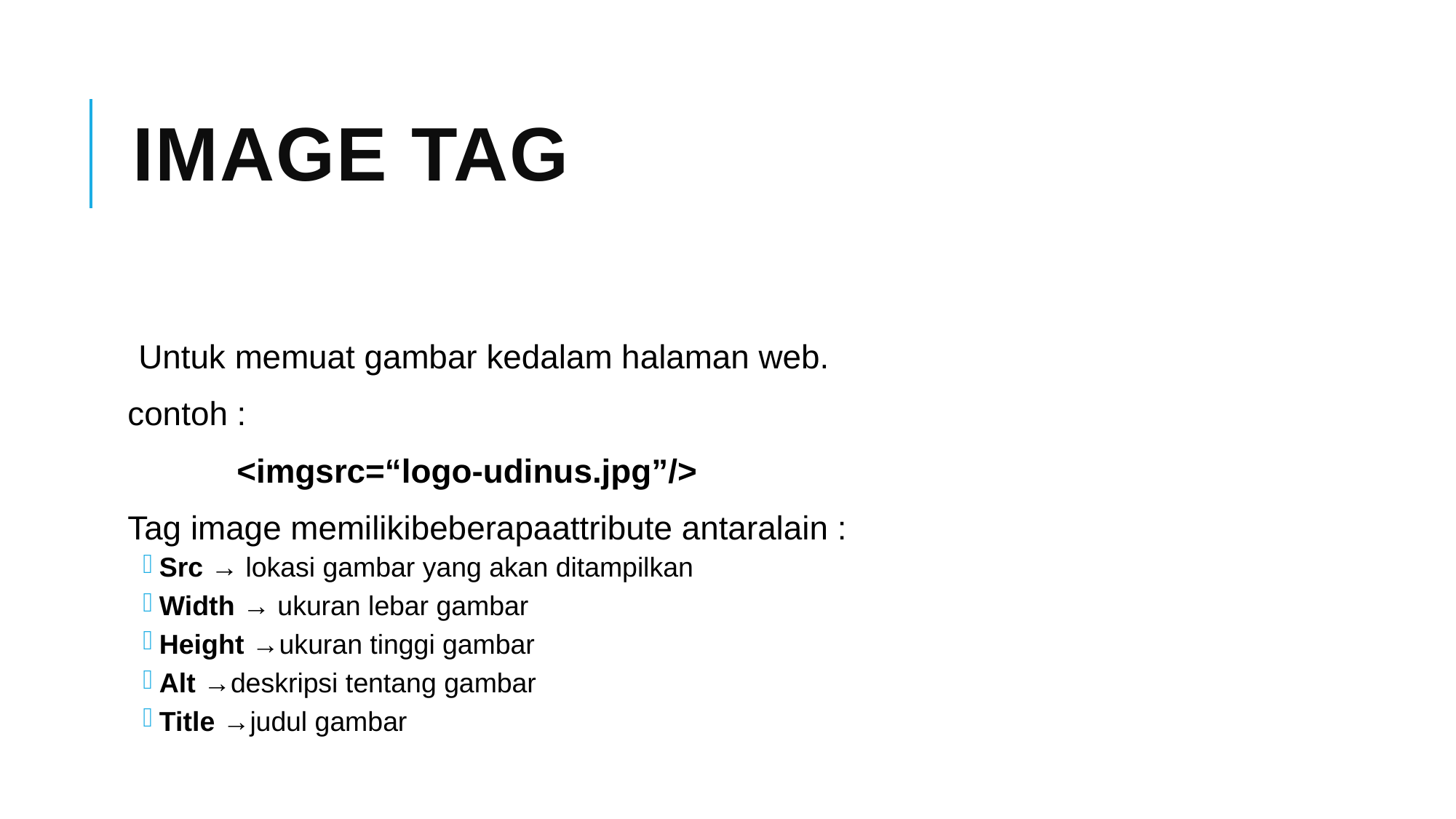

# Image Tag

Untuk memuat gambar kedalam halaman web.
contoh :
	<imgsrc=“logo-udinus.jpg”/>
Tag image memilikibeberapaattribute antaralain :
Src → lokasi gambar yang akan ditampilkan
Width → ukuran lebar gambar
Height →ukuran tinggi gambar
Alt →deskripsi tentang gambar
Title →judul gambar